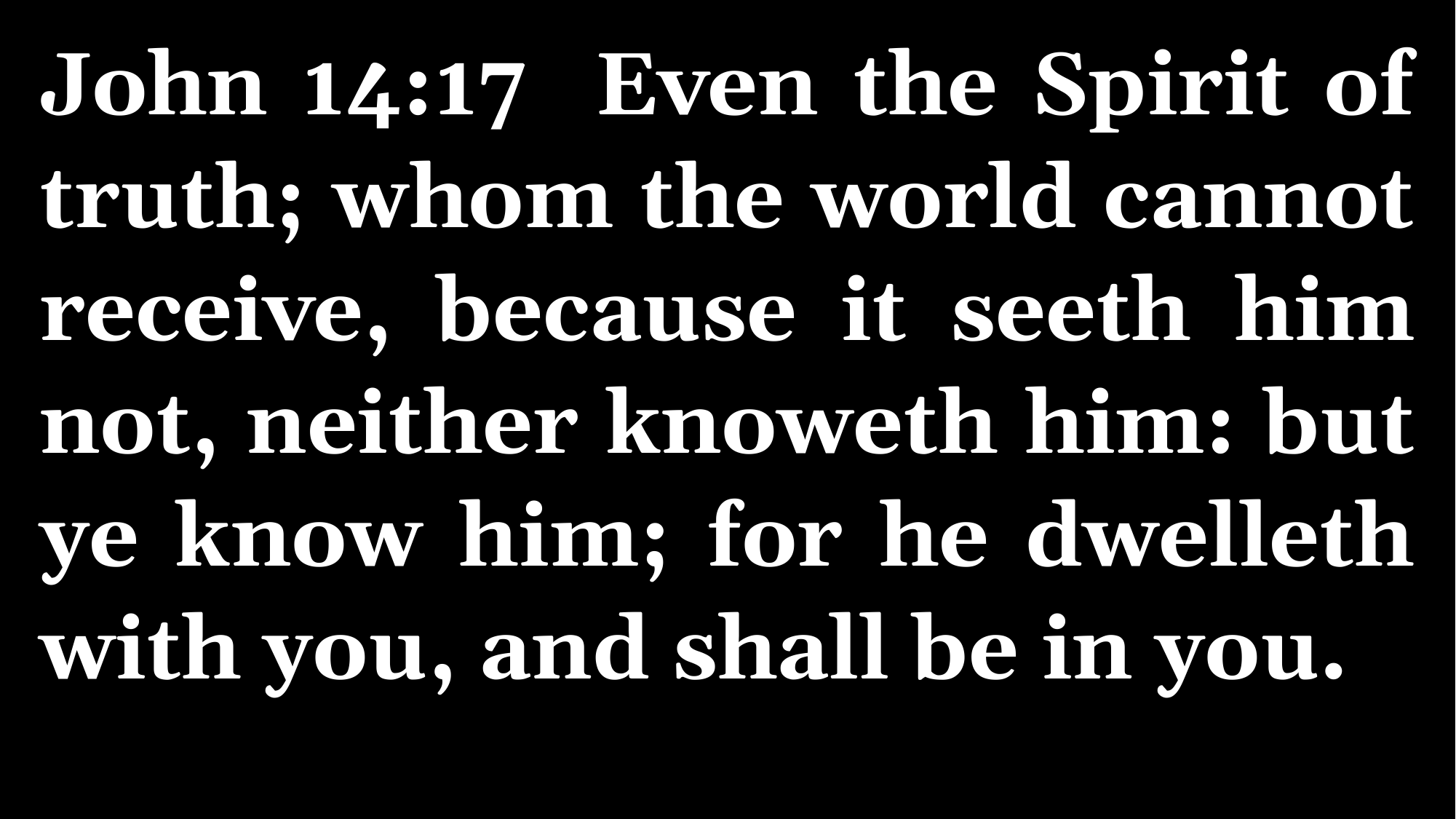

John 14:17  Even the Spirit of truth; whom the world cannot receive, because it seeth him not, neither knoweth him: but ye know him; for he dwelleth with you, and shall be in you.